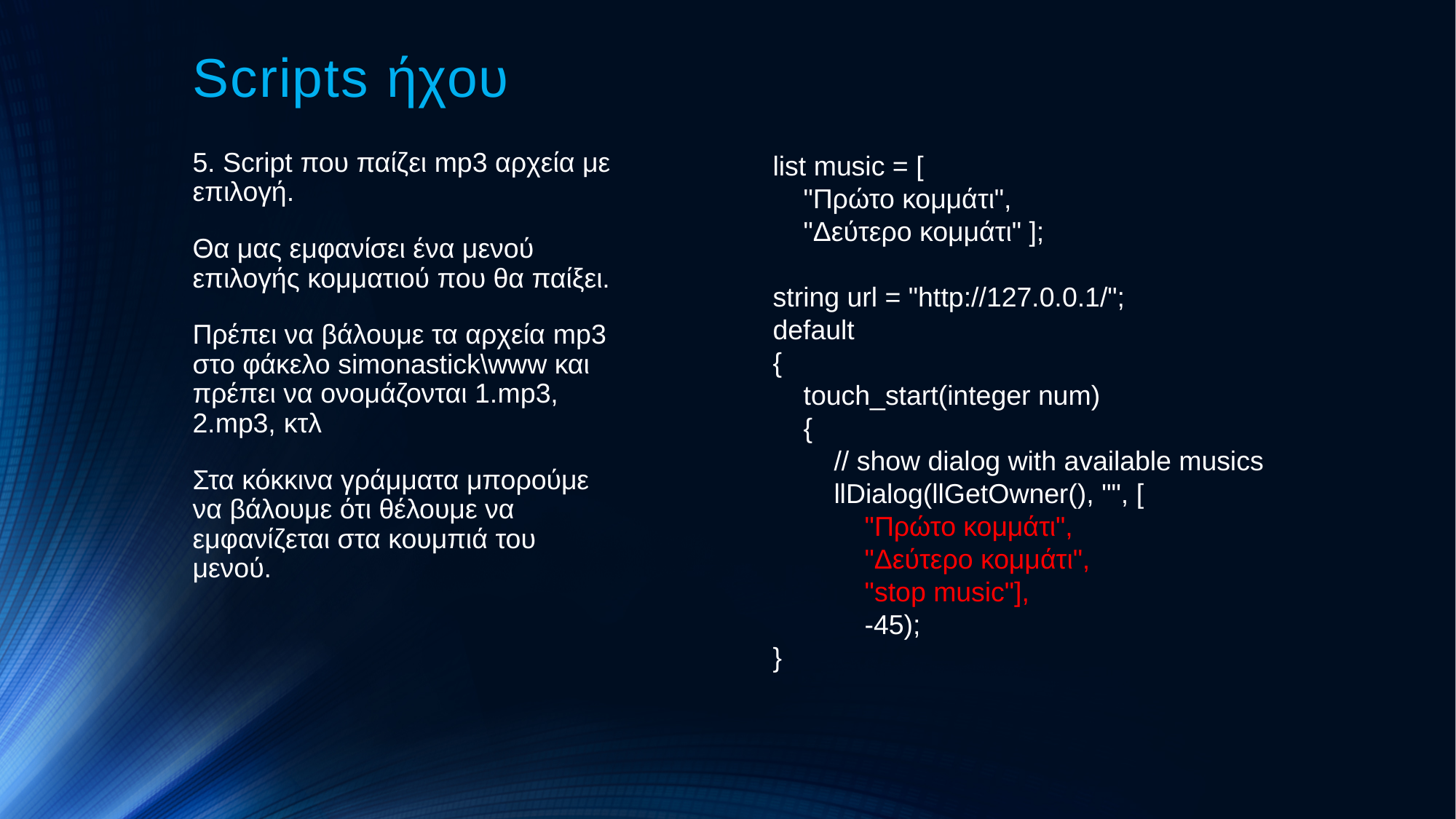

# Scripts ήχου
5. Script που παίζει mp3 αρχεία με επιλογή.
Θα μας εμφανίσει ένα μενού επιλογής κομματιού που θα παίξει.
Πρέπει να βάλουμε τα αρχεία mp3 στο φάκελο simonastick\www και πρέπει να ονομάζονται 1.mp3, 2.mp3, κτλ
Στα κόκκινα γράμματα μπορούμε να βάλουμε ότι θέλουμε να εμφανίζεται στα κουμπιά του μενού.

list music = [
    "Πρώτο κομμάτι",
    "Δεύτερο κομμάτι" ];

string url = "http://127.0.0.1/";
default
{
    touch_start(integer num)
    {
        // show dialog with available musics
        llDialog(llGetOwner(), "", [
            "Πρώτο κομμάτι",
            "Δεύτερο κομμάτι",
            "stop music"],
            -45);
}